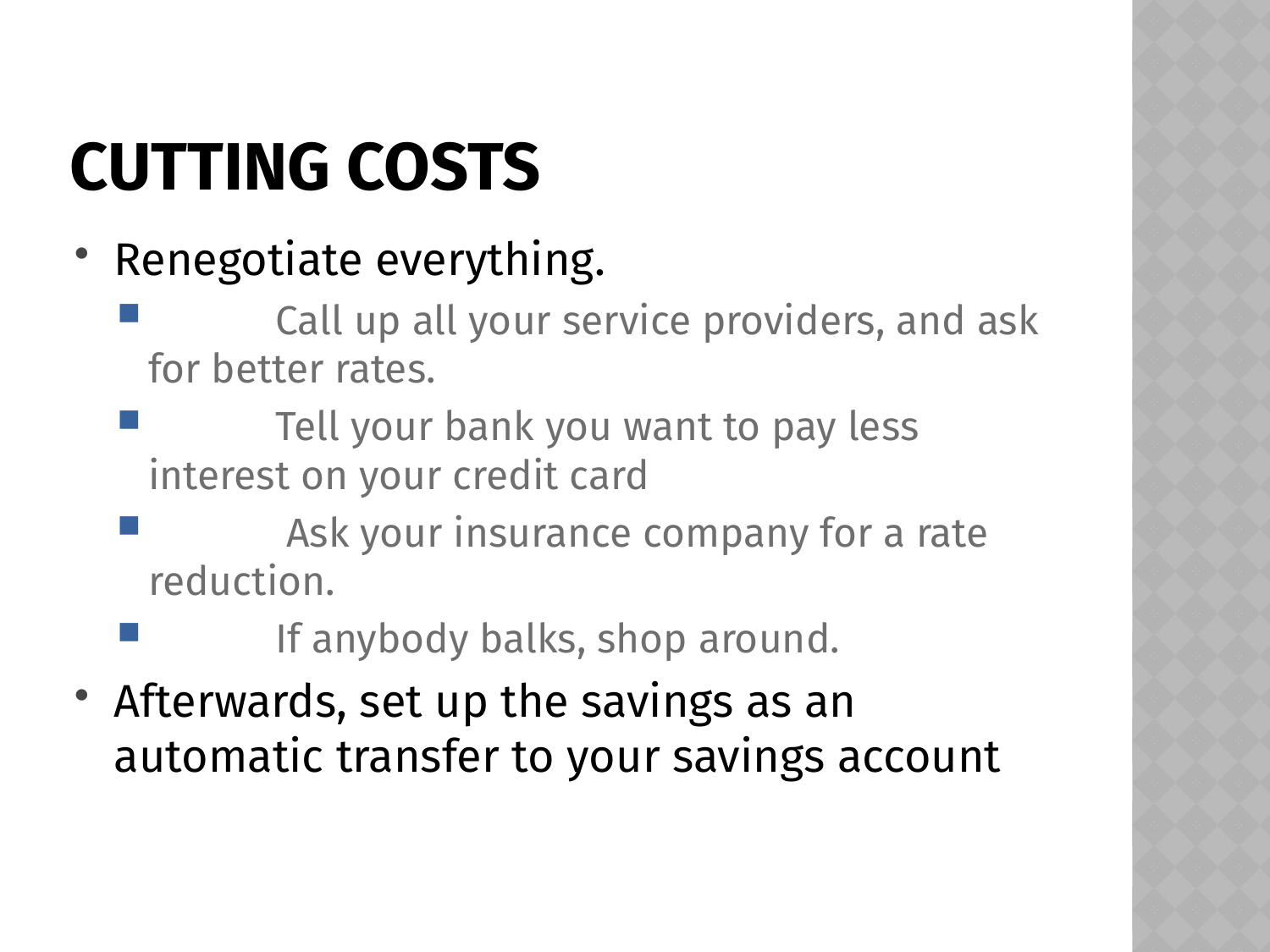

# Cutting Costs
Renegotiate everything.
	Call up all your service providers, and ask for better rates.
	Tell your bank you want to pay less interest on your credit card
	 Ask your insurance company for a rate reduction.
	If anybody balks, shop around.
Afterwards, set up the savings as an automatic transfer to your savings account